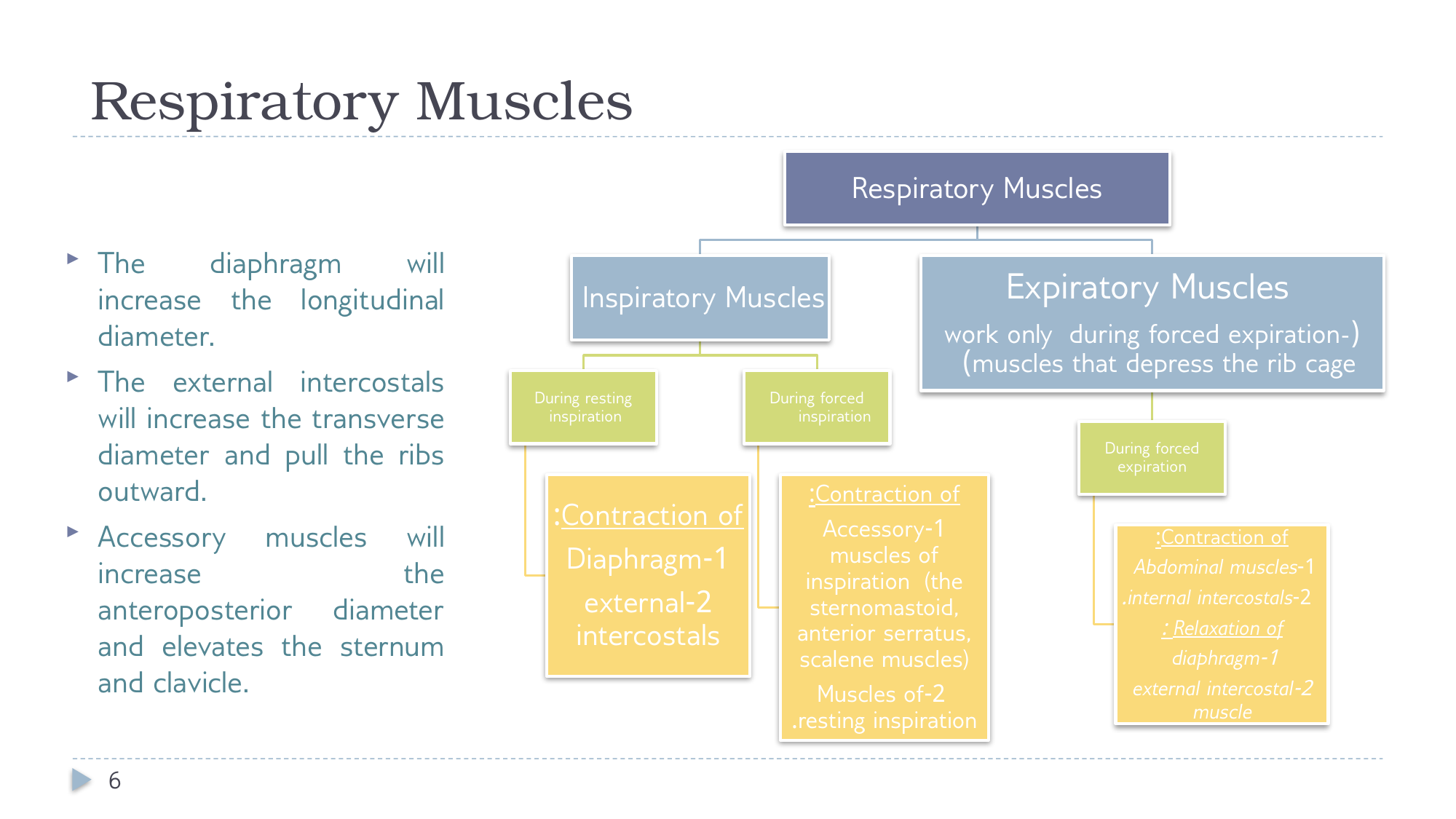

# Respiratory Muscles
Respiratory Muscles
Inspiratory Muscles
During resting	inspiration
Contraction of:
1-Diaphragm
2-external intercostals
During forced inspiration
Contraction of:
1-Accessory muscles of inspiration  (the sternomastoid, anterior serratus, scalene muscles)
 2-Muscles of resting inspiration.
 Expiratory Muscles
(work only  during forced expiration-muscles that depress the rib cage)
During forced expiration
Contraction of:
1-Abdominal muscles
  2-internal intercostals.
Relaxation of :
1-diaphragm
2-external intercostal muscle
The diaphragm will increase the longitudinal diameter.
The external intercostals will increase the transverse diameter and pull the ribs outward.
Accessory muscles will increase the anteroposterior diameter and elevates the sternum and clavicle.
6